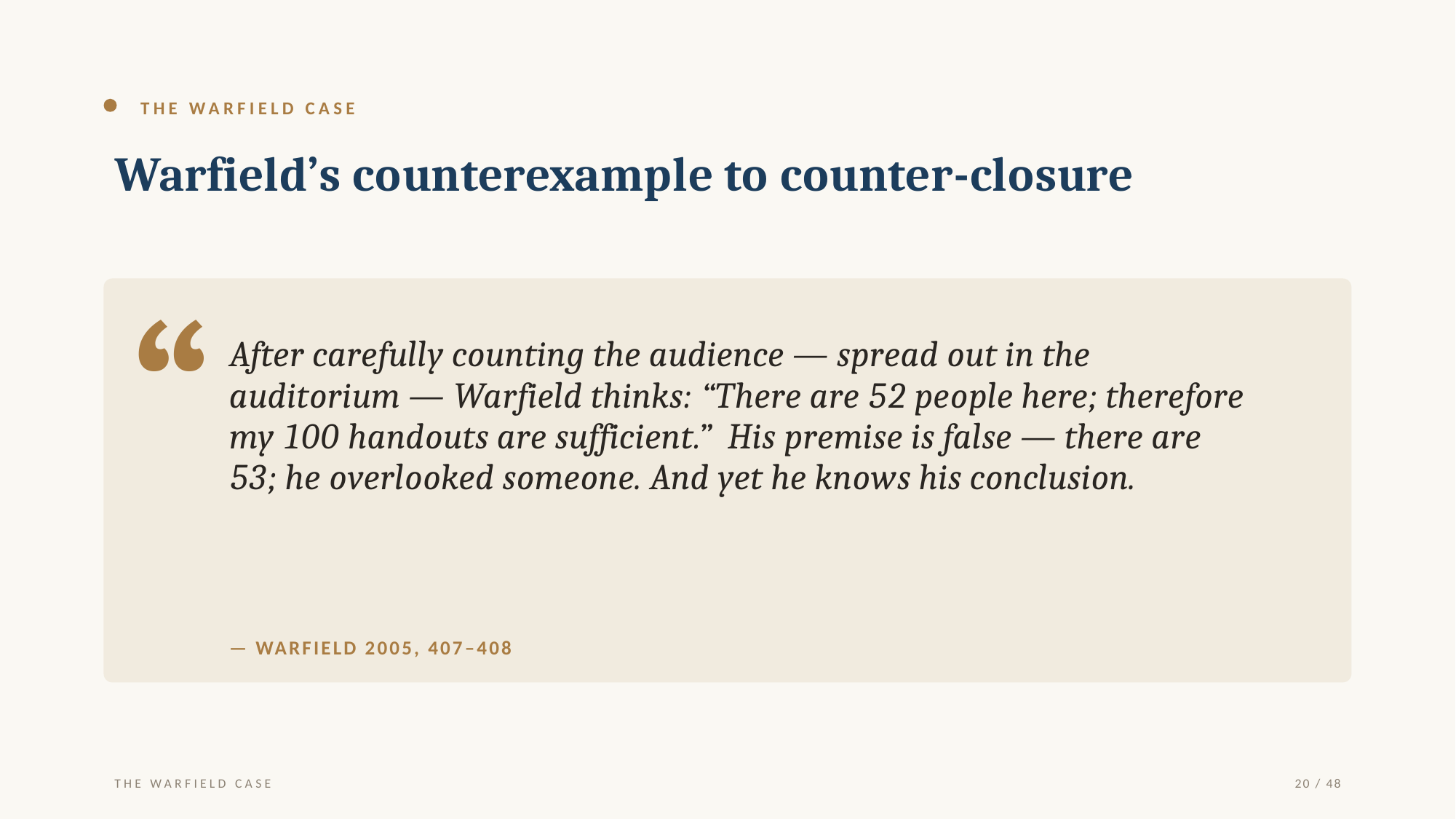

THE WARFIELD CASE

Warfield’s counterexample to counter-closure
“

After carefully counting the audience — spread out in the auditorium — Warfield thinks: “There are 52 people here; therefore my 100 handouts are sufficient.”  His premise is false — there are 53; he overlooked someone. And yet he knows his conclusion.
— WARFIELD 2005, 407–408
THE WARFIELD CASE
20 / 48